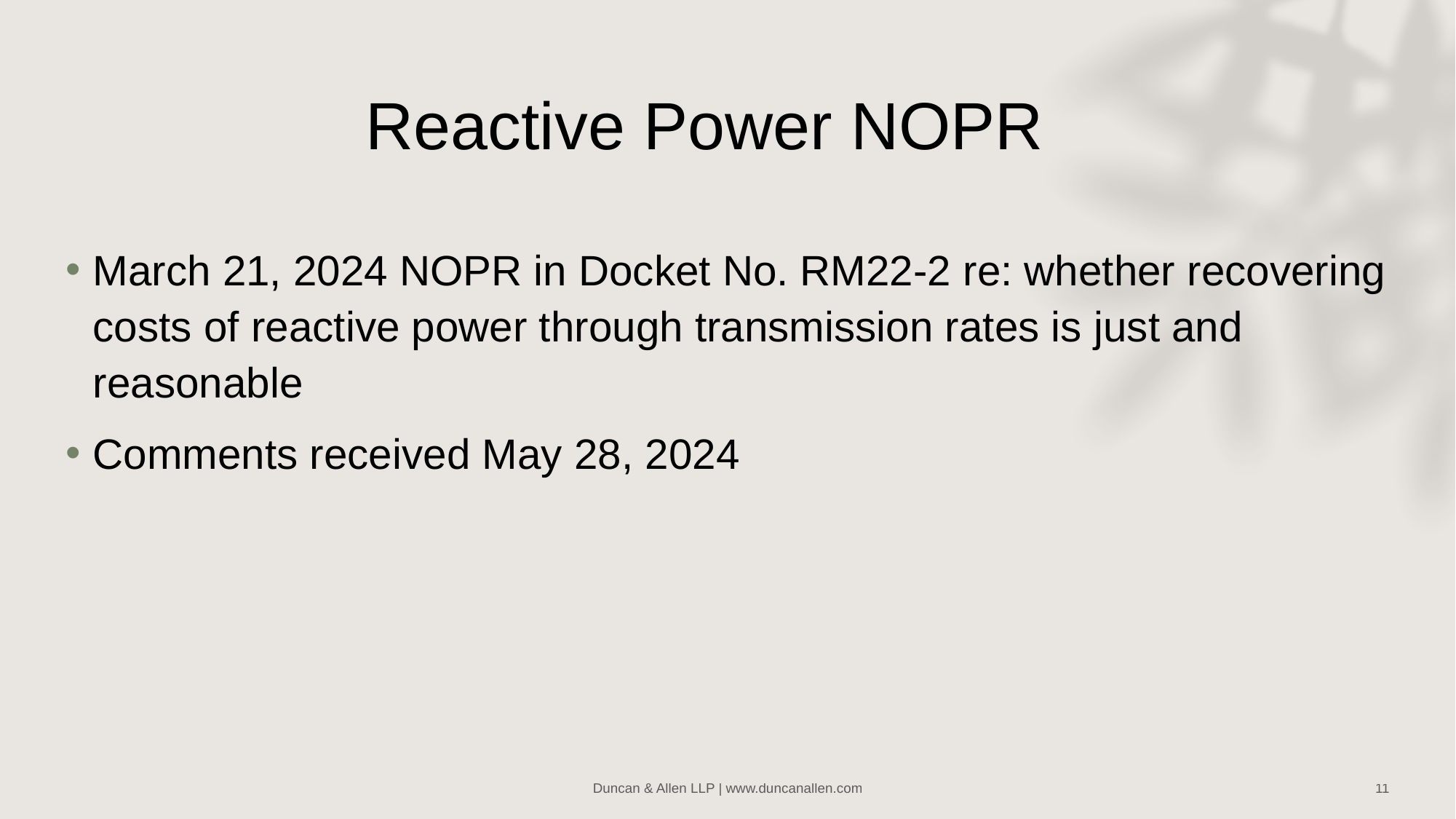

# Reactive Power NOPR
March 21, 2024 NOPR in Docket No. RM22-2 re: whether recovering costs of reactive power through transmission rates is just and reasonable
Comments received May 28, 2024
Duncan & Allen LLP | www.duncanallen.com
11